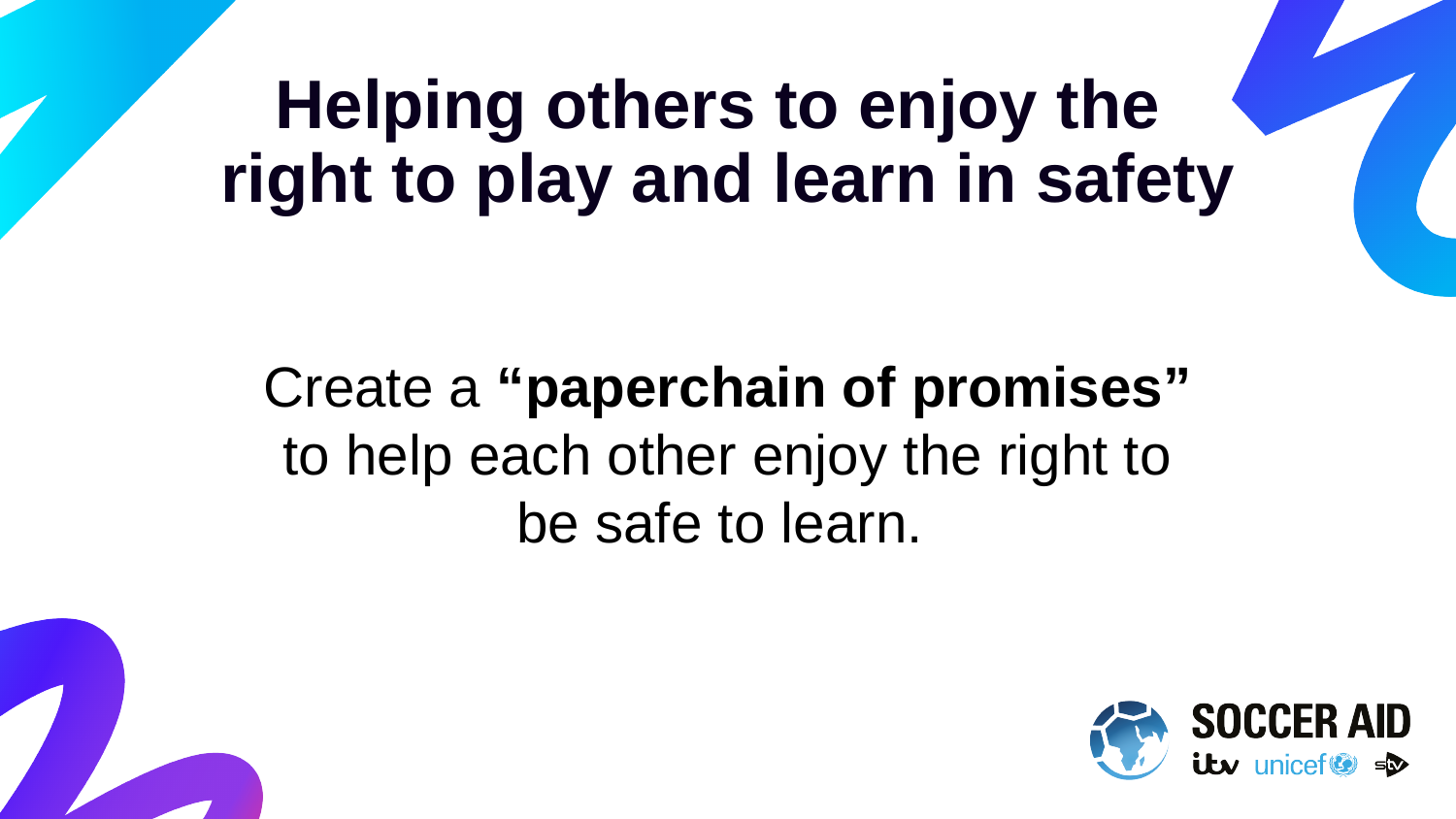

Helping others to enjoy the
right to play and learn in safety
Create a “paperchain of promises” to help each other enjoy the right to be safe to learn.